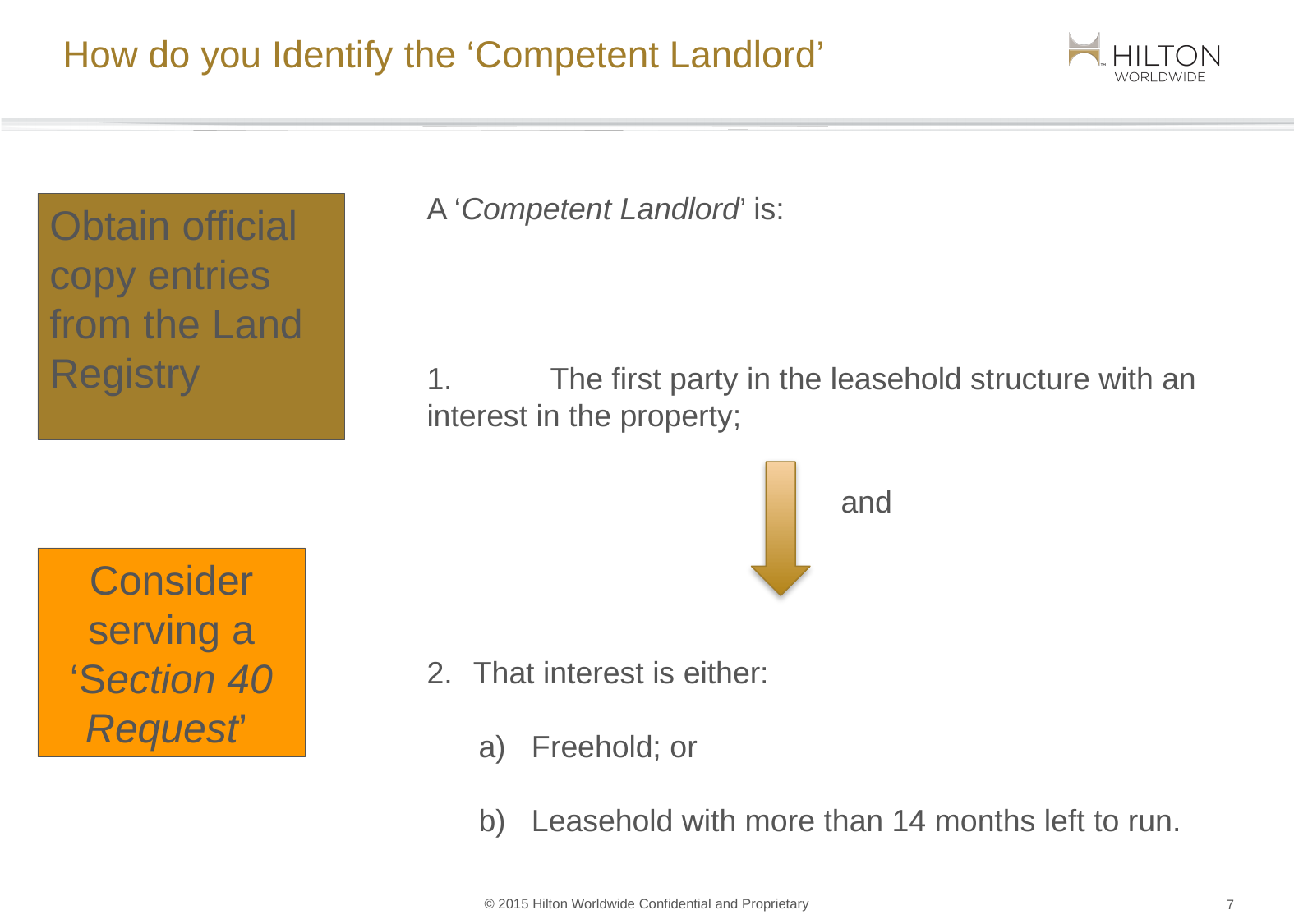

# How do you Identify the ‘Competent Landlord’
A ‘Competent Landlord’ is:
Obtain official copy entries from the Land Registry

1. 	The first party in the leasehold structure with an interest in the property;

and

Consider serving a ‘Section 40 Request’
That interest is either:

      a)   Freehold; or

      b)   Leasehold with more than 14 months left to run.
7